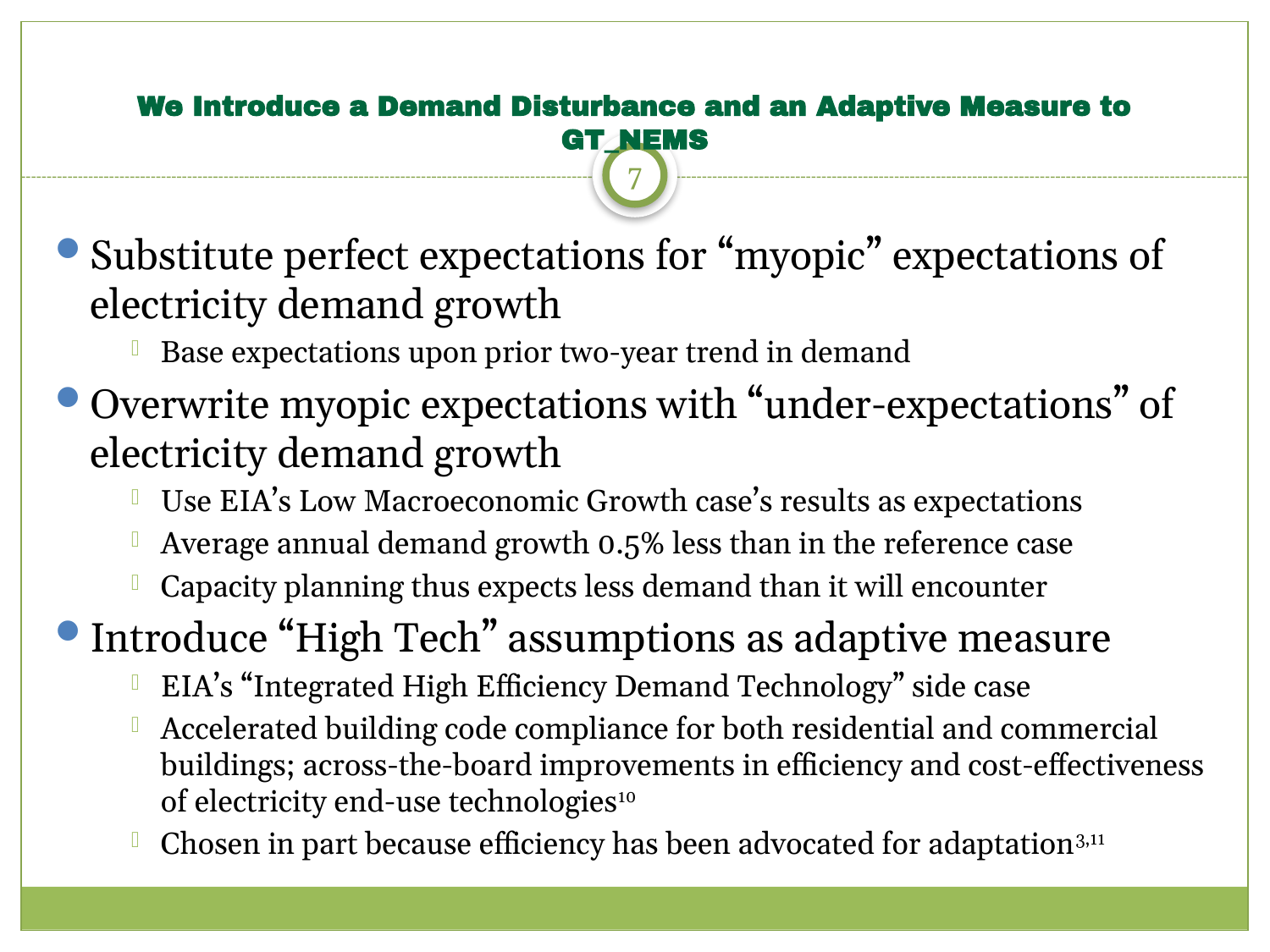

# We Introduce a Demand Disturbance and an Adaptive Measure to GT_NEMS
7
Substitute perfect expectations for “myopic” expectations of electricity demand growth
Base expectations upon prior two-year trend in demand
Overwrite myopic expectations with “under-expectations” of electricity demand growth
Use EIA’s Low Macroeconomic Growth case’s results as expectations
Average annual demand growth 0.5% less than in the reference case
Capacity planning thus expects less demand than it will encounter
Introduce “High Tech” assumptions as adaptive measure
EIA’s “Integrated High Efficiency Demand Technology” side case
Accelerated building code compliance for both residential and commercial buildings; across-the-board improvements in efficiency and cost-effectiveness of electricity end-use technologies10
Chosen in part because efficiency has been advocated for adaptation3,11